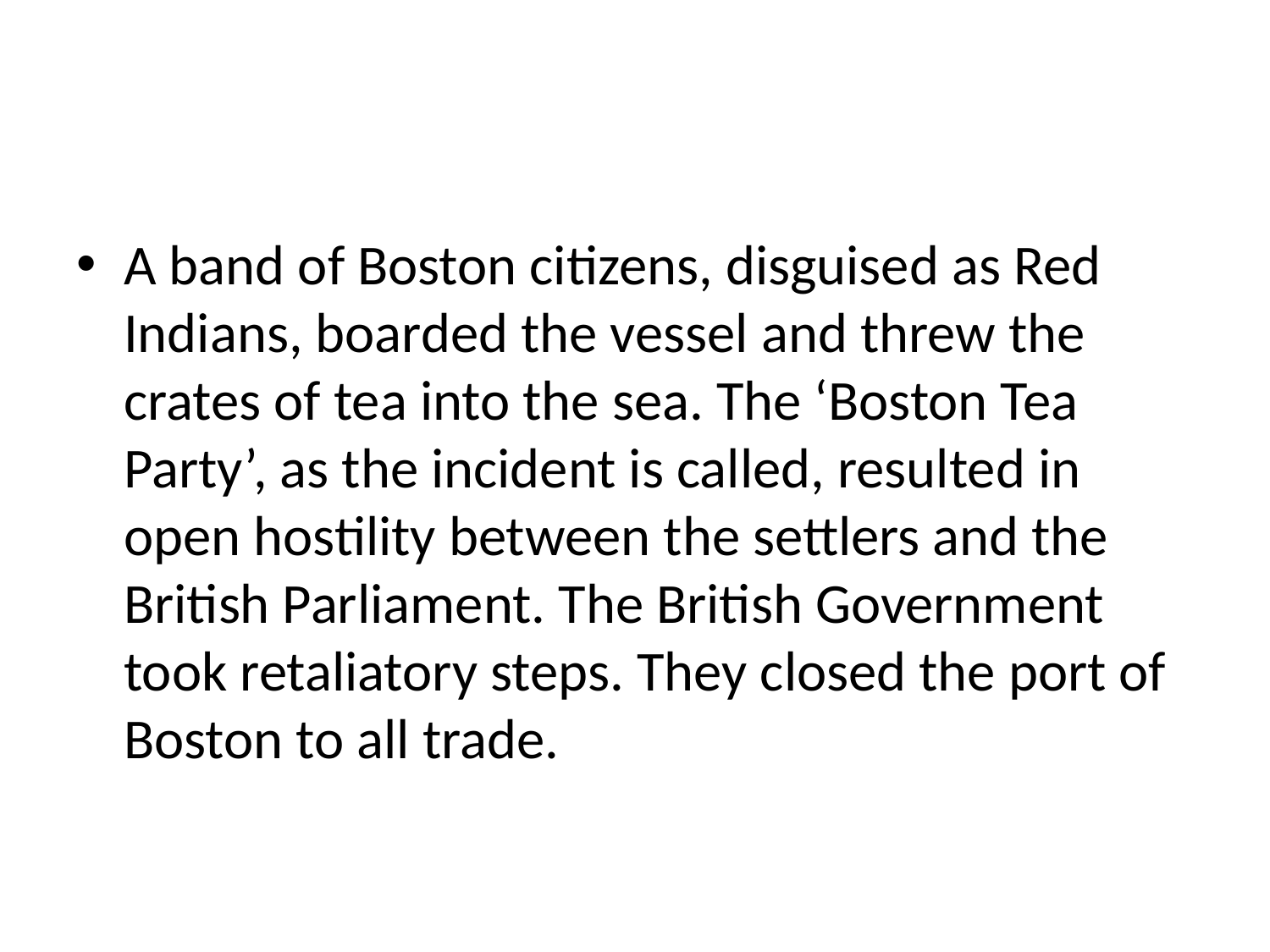

#
A band of Boston citizens, disguised as Red Indians, boarded the vessel and threw the crates of tea into the sea. The ‘Boston Tea Party’, as the incident is called, resulted in open hostility between the settlers and the British Parliament. The British Government took retaliatory steps. They closed the port of Boston to all trade.